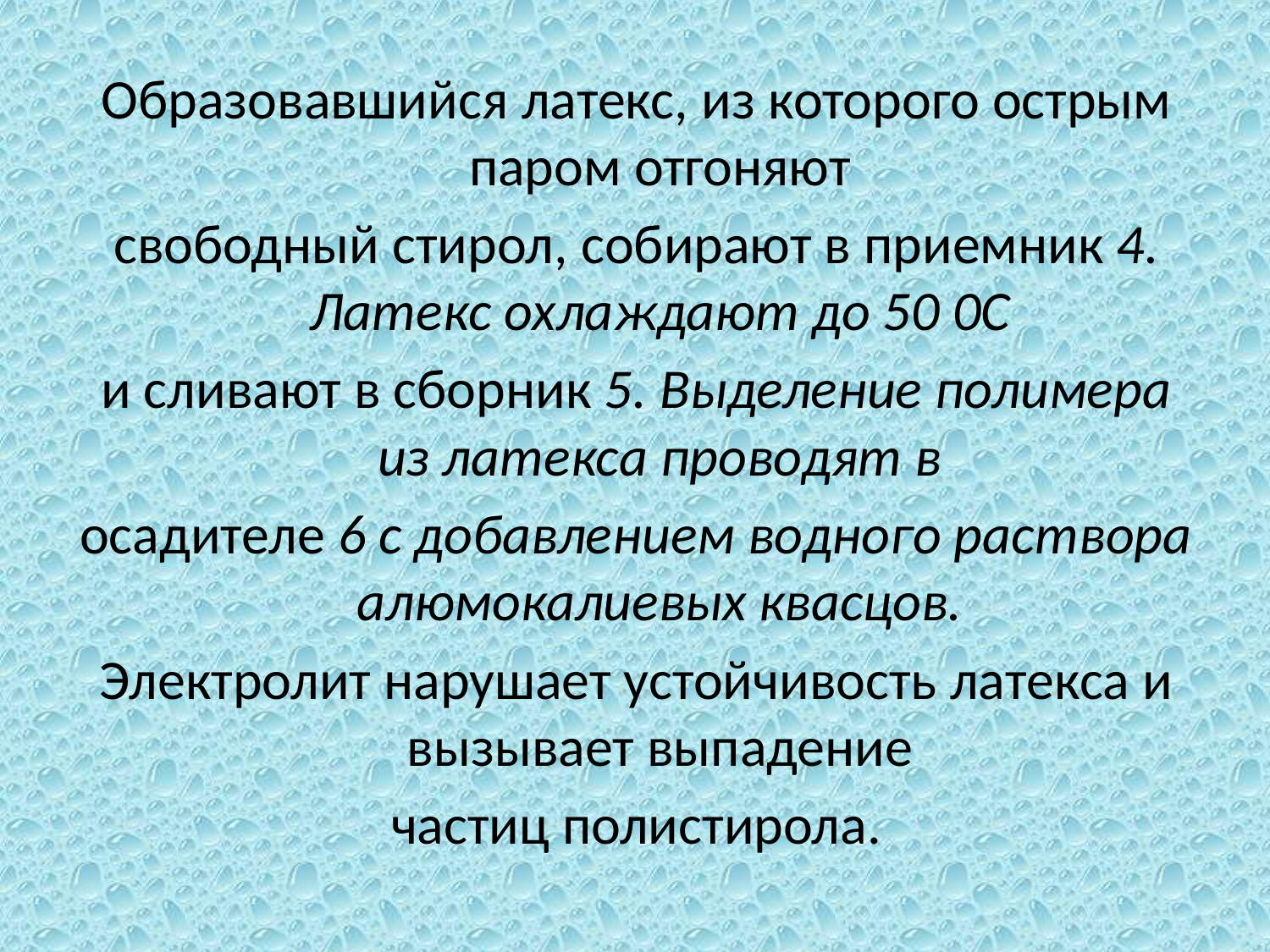

Образовавшийся латекс, из которого острым паром отгоняют
свободный стирол, собирают в приемник 4. Латекс охлаждают до 50 0С
и сливают в сборник 5. Выделение полимера из латекса проводят в
осадителе 6 с добавлением водного раствора алюмокалиевых квасцов.
Электролит нарушает устойчивость латекса и вызывает выпадение
частиц полистирола.